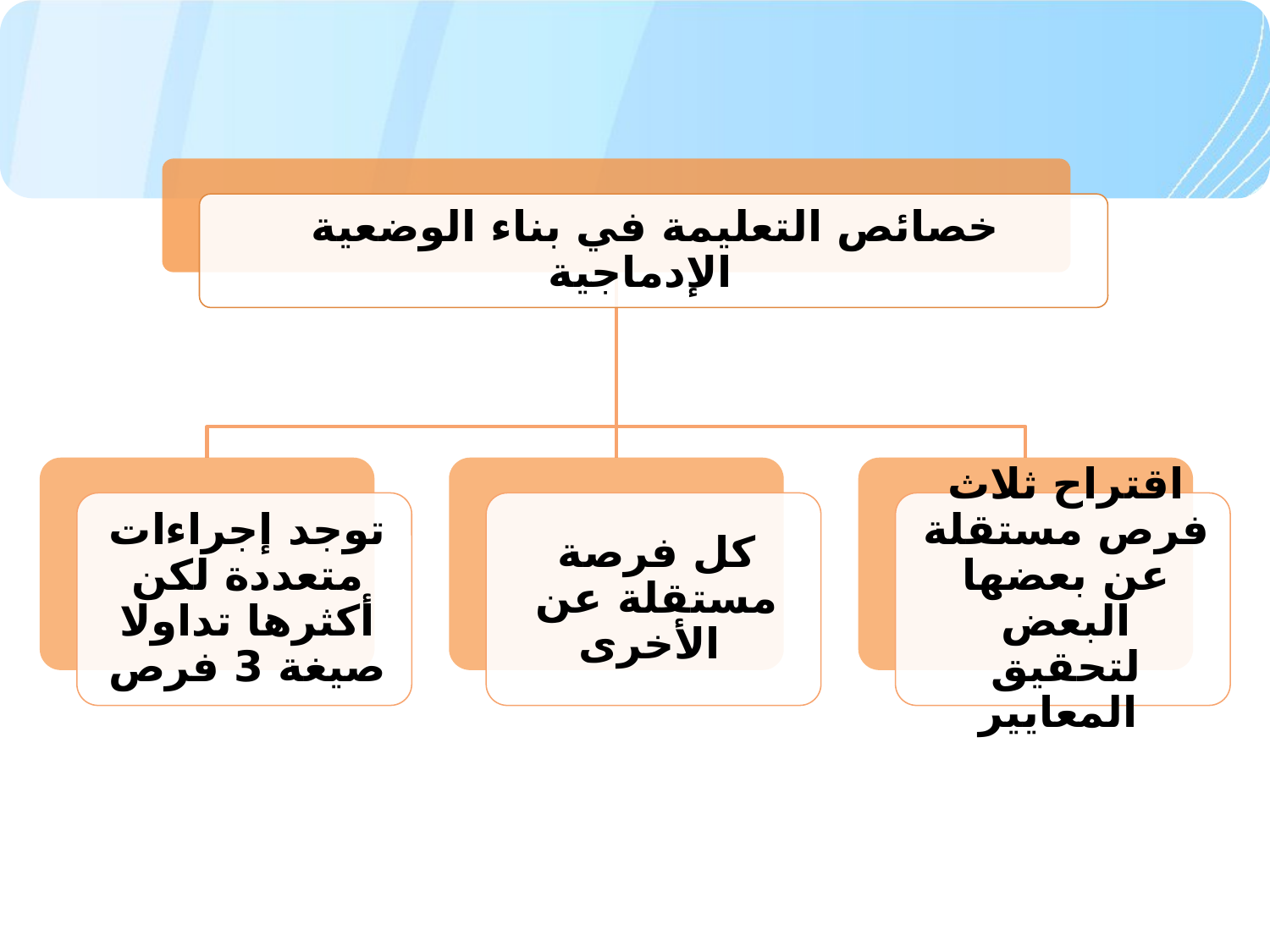

خصائص التعليمة في بناء الوضعية الإدماجية
توجد إجراءات متعددة لكن أكثرها تداولا صيغة 3 فرص
كل فرصة مستقلة عن الأخرى
اقتراح ثلاث فرص مستقلة عن بعضها البعض لتحقيق المعايير